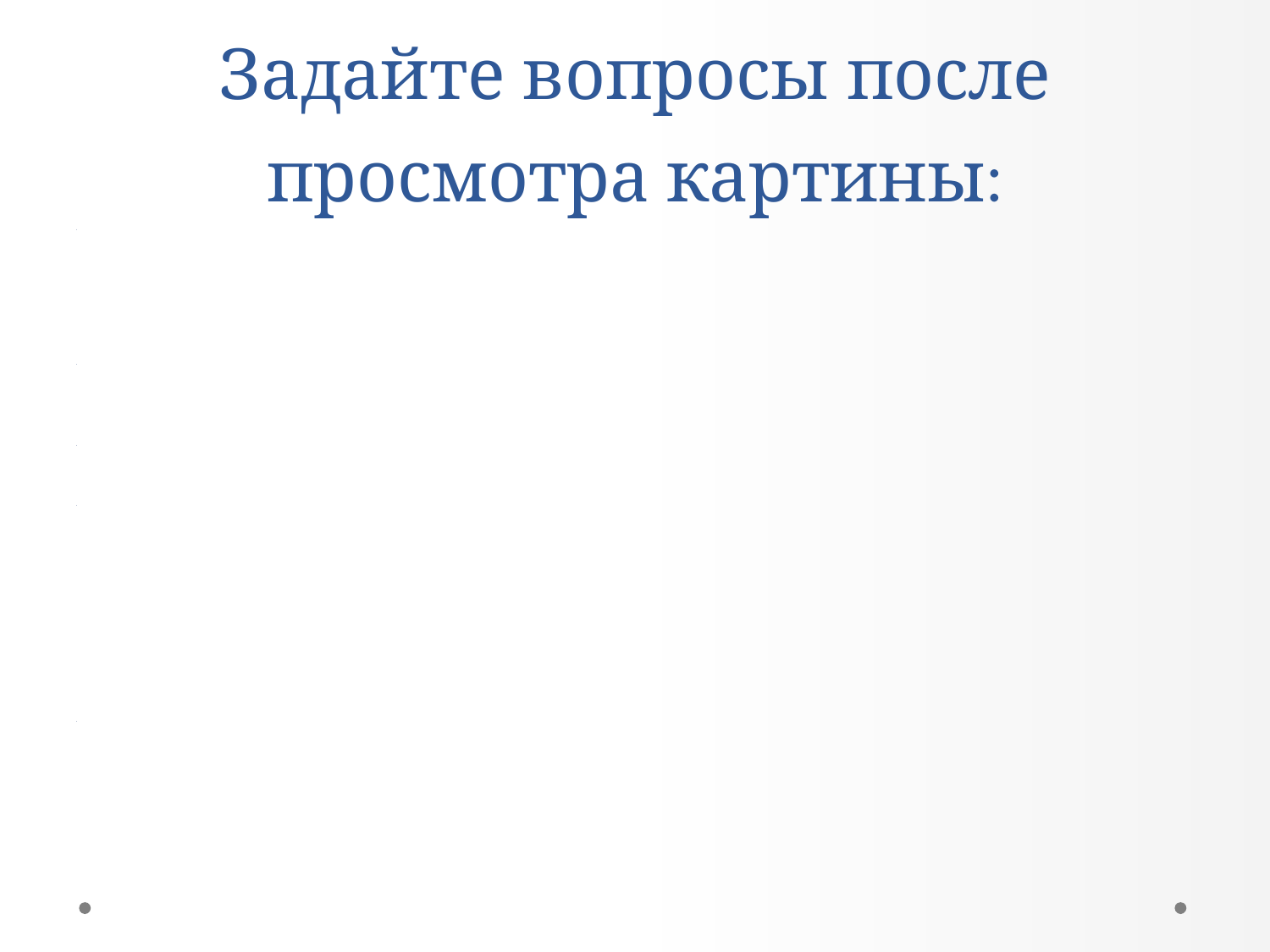

# Задайте вопросы после просмотра картины:
Что ты увидел на картинке? (огурец, морковь, помидор и т.д.)
Как называются одним словом? (овощи)
Где они растут? (в огороде)
Какой огурец, морковь, перец, баклажан? (Продолговатые, красный, зеленый, оранжевый, фиолетовый)
Какой помидор и капуста? (круглый, красный, зеленый)